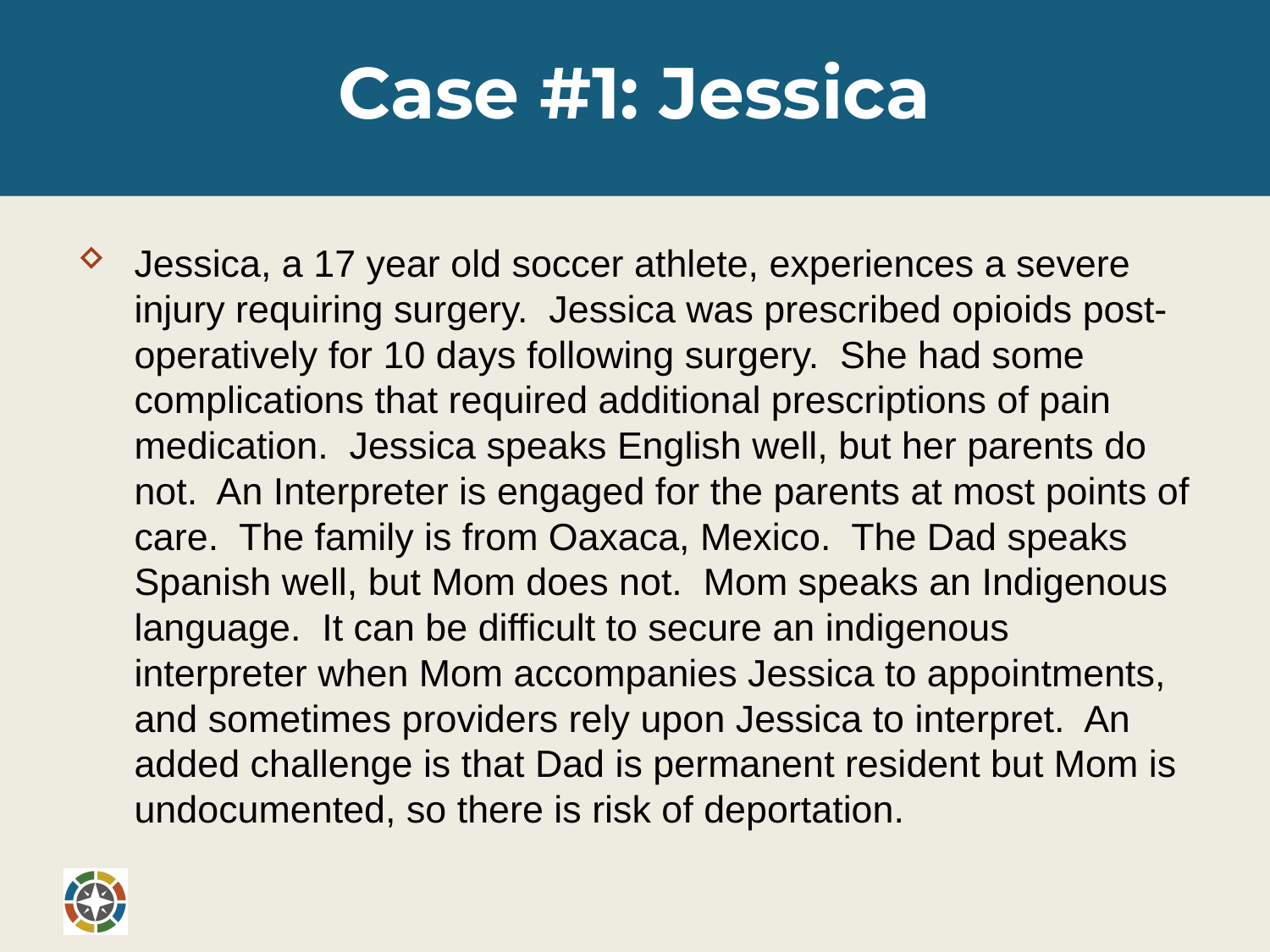

# Case #1: Jessica
Jessica, a 17 year old soccer athlete, experiences a severe injury requiring surgery.  Jessica was prescribed opioids post-operatively for 10 days following surgery.  She had some complications that required additional prescriptions of pain medication.  Jessica speaks English well, but her parents do not.  An Interpreter is engaged for the parents at most points of care.  The family is from Oaxaca, Mexico.  The Dad speaks Spanish well, but Mom does not.  Mom speaks an Indigenous language.  It can be difficult to secure an indigenous interpreter when Mom accompanies Jessica to appointments, and sometimes providers rely upon Jessica to interpret.  An added challenge is that Dad is permanent resident but Mom is undocumented, so there is risk of deportation.